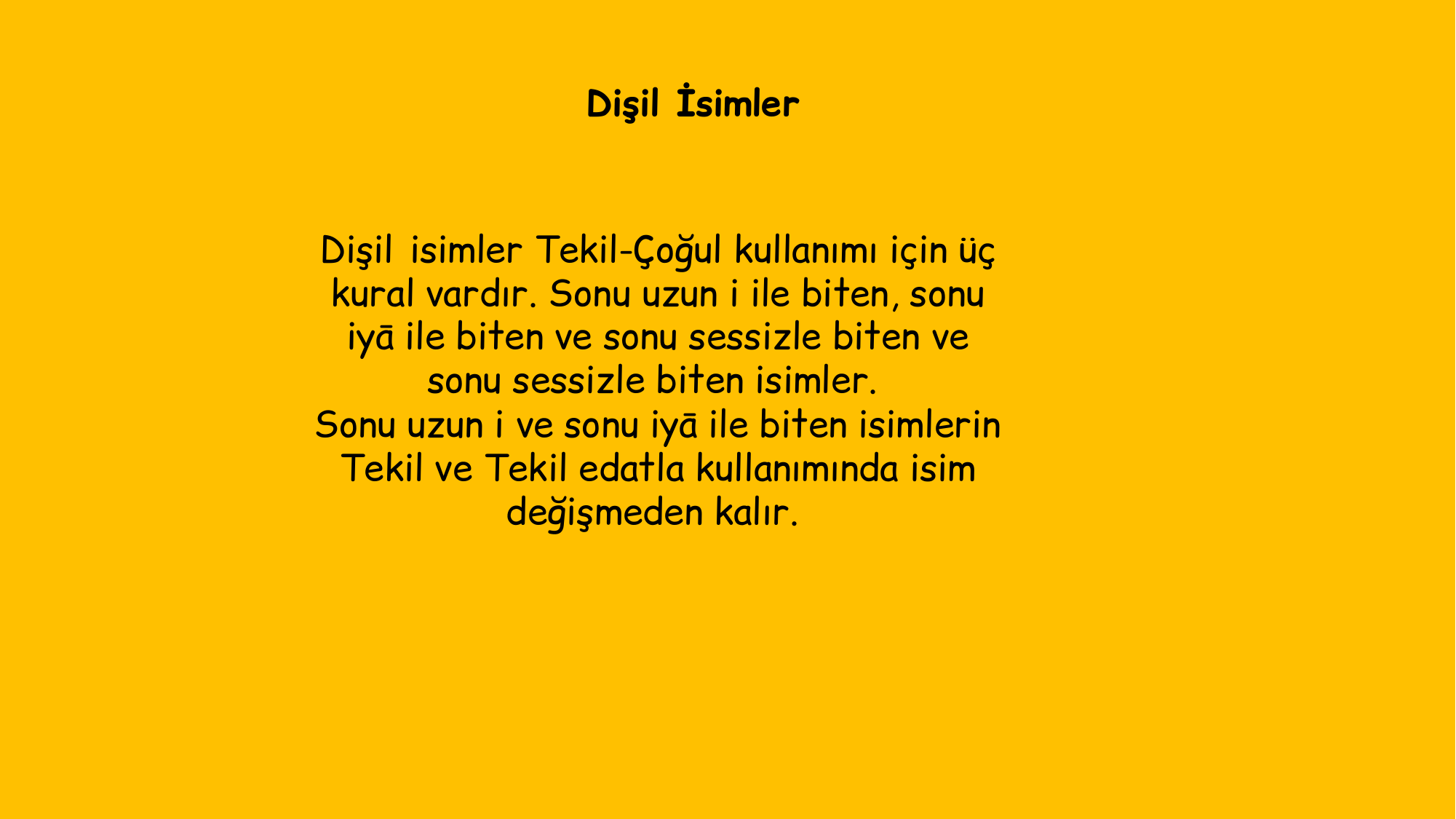

Dişil İsimler
Dişil isimler Tekil-Çoğul kullanımı için üç kural vardır. Sonu uzun i ile biten, sonu iyā ile biten ve sonu sessizle biten ve sonu sessizle biten isimler.
Sonu uzun i ve sonu iyā ile biten isimlerin Tekil ve Tekil edatla kullanımında isim değişmeden kalır.